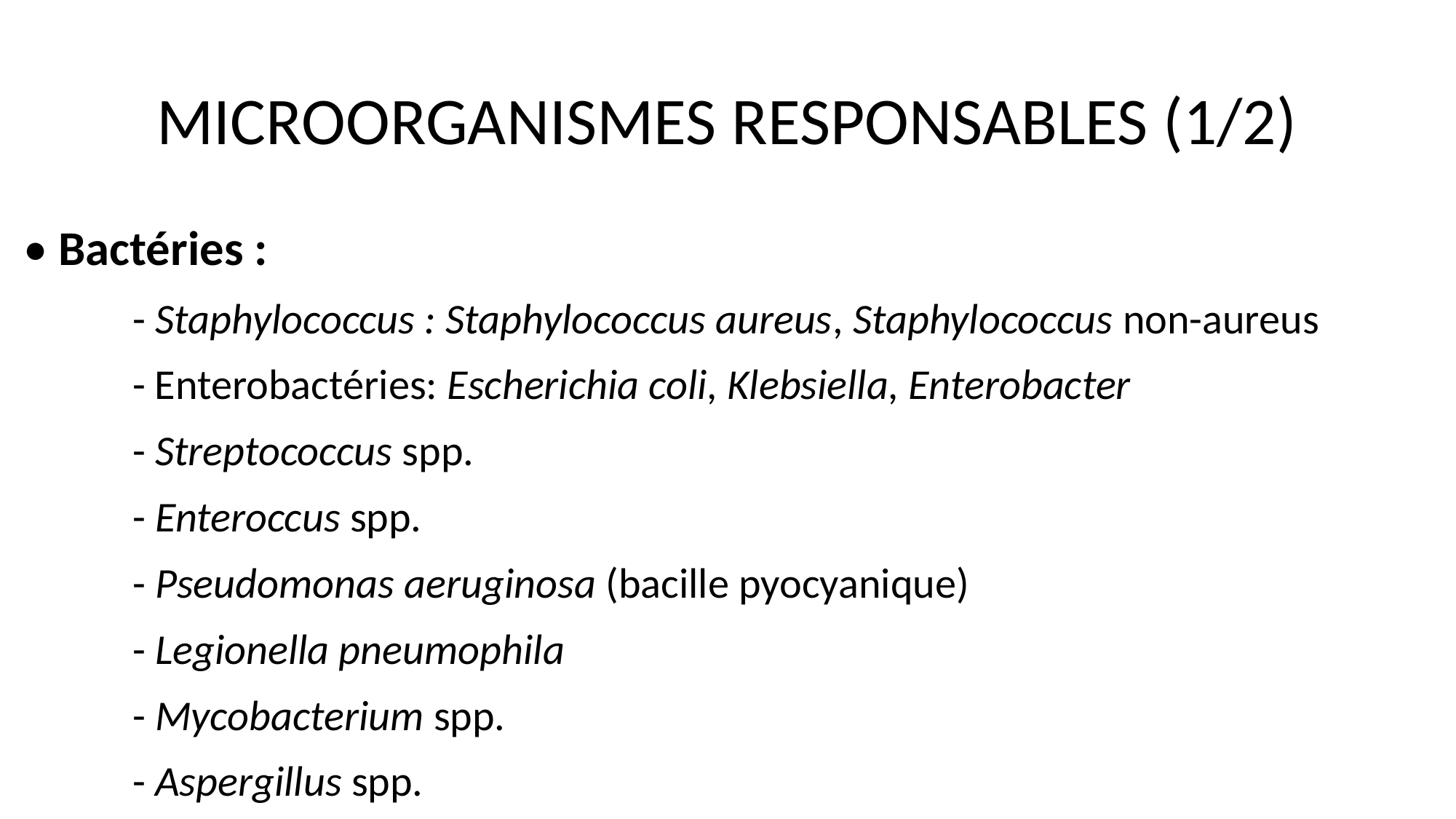

# MICROORGANISMES RESPONSABLES (1/2)
• Bactéries :
	- Staphylococcus : Staphylococcus aureus, Staphylococcus non-aureus
	- Enterobactéries: Escherichia coli, Klebsiella, Enterobacter
	- Streptococcus spp.
	- Enteroccus spp.
	- Pseudomonas aeruginosa (bacille pyocyanique)
	- Legionella pneumophila
	- Mycobacterium spp.
	- Aspergillus spp.